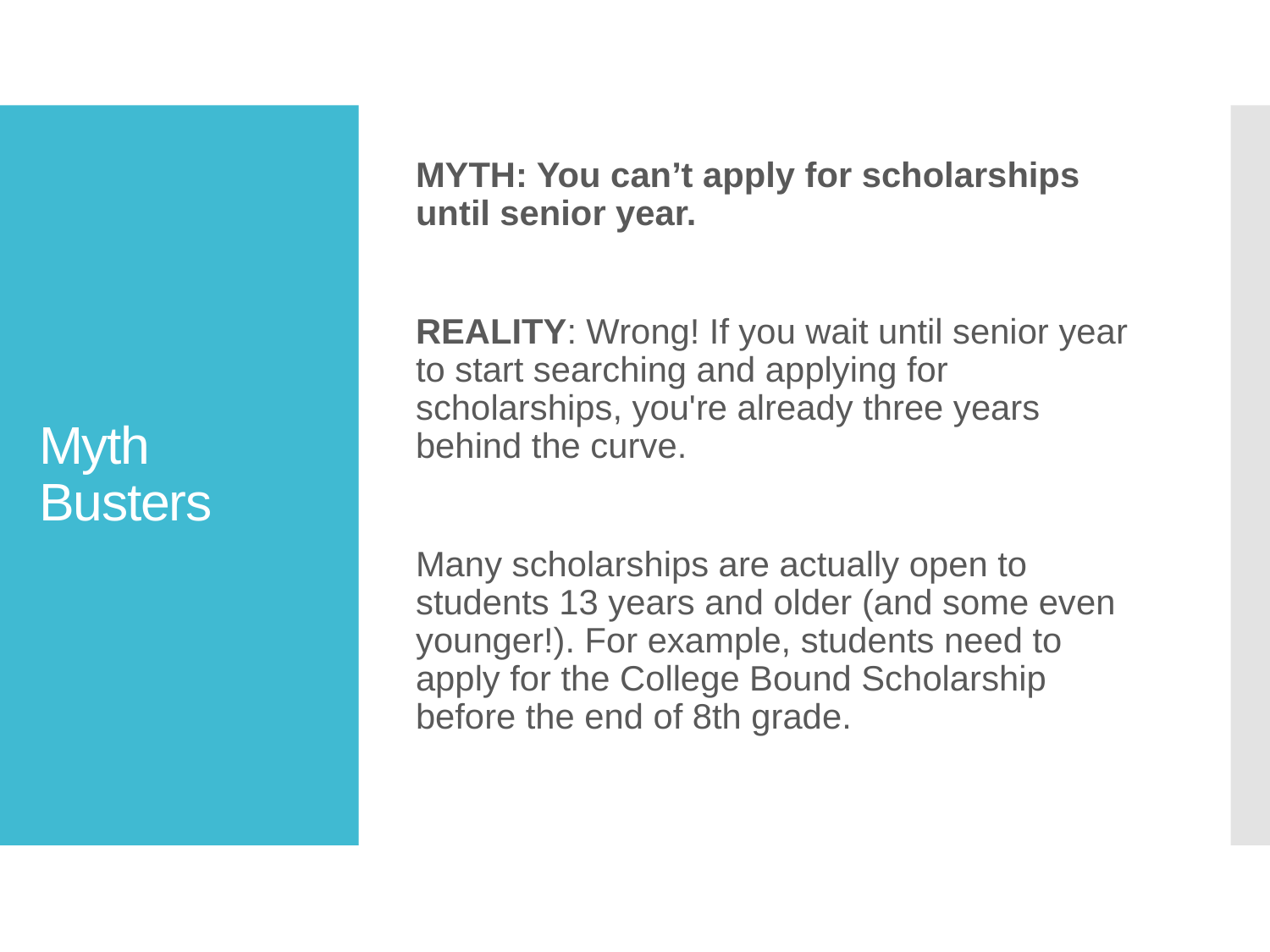

MYTH: You can’t apply for scholarships until senior year.

REALITY: Wrong! If you wait until senior year to start searching and applying for scholarships, you're already three years behind the curve.

Many scholarships are actually open to students 13 years and older (and some even younger!). For example, students need to apply for the College Bound Scholarship before the end of 8th grade.

# Myth Busters